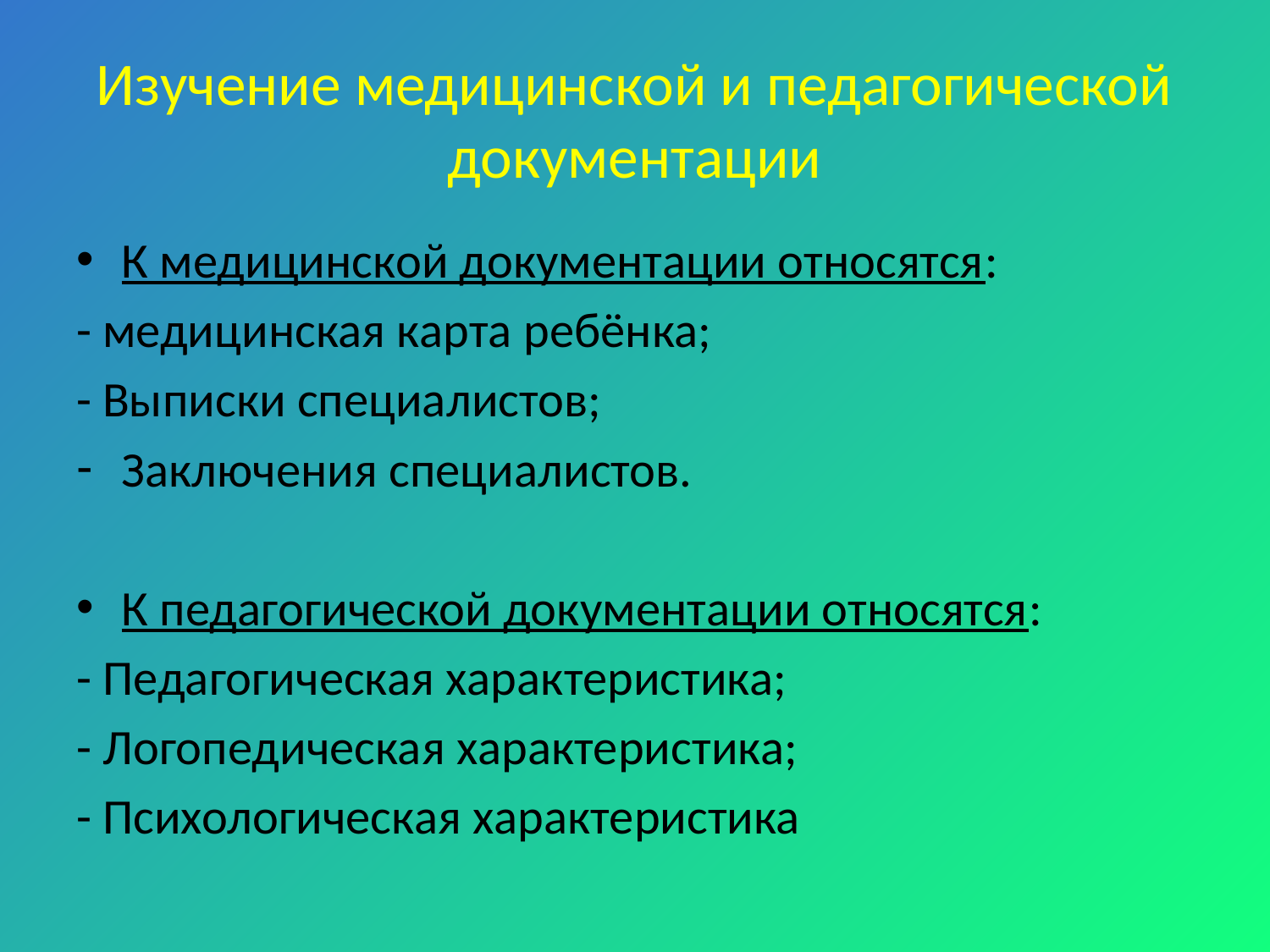

# Изучение медицинской и педагогической документации
К медицинской документации относятся:
- медицинская карта ребёнка;
- Выписки специалистов;
Заключения специалистов.

К педагогической документации относятся:
- Педагогическая характеристика;
- Логопедическая характеристика;
- Психологическая характеристика